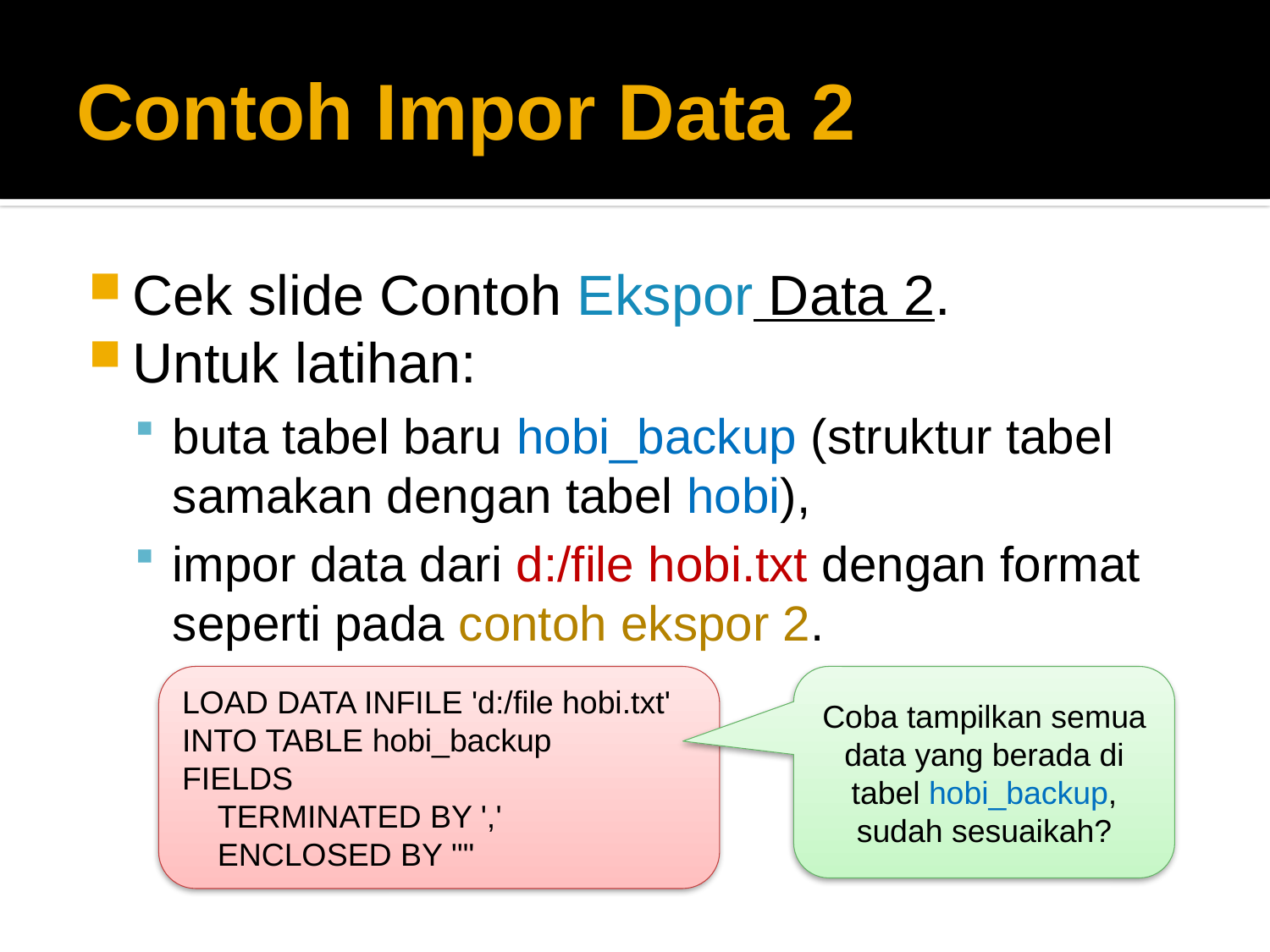

# Contoh Impor Data 2
Cek slide Contoh Ekspor Data 2.
Untuk latihan:
buta tabel baru hobi_backup (struktur tabel samakan dengan tabel hobi),
impor data dari d:/file hobi.txt dengan format seperti pada contoh ekspor 2.

LOAD DATA INFILE 'd:/file hobi.txt'
INTO TABLE hobi_backup
FIELDS
    TERMINATED BY ','
    ENCLOSED BY '"'
Coba tampilkan semua data yang berada di tabel hobi_backup, sudah sesuaikah?